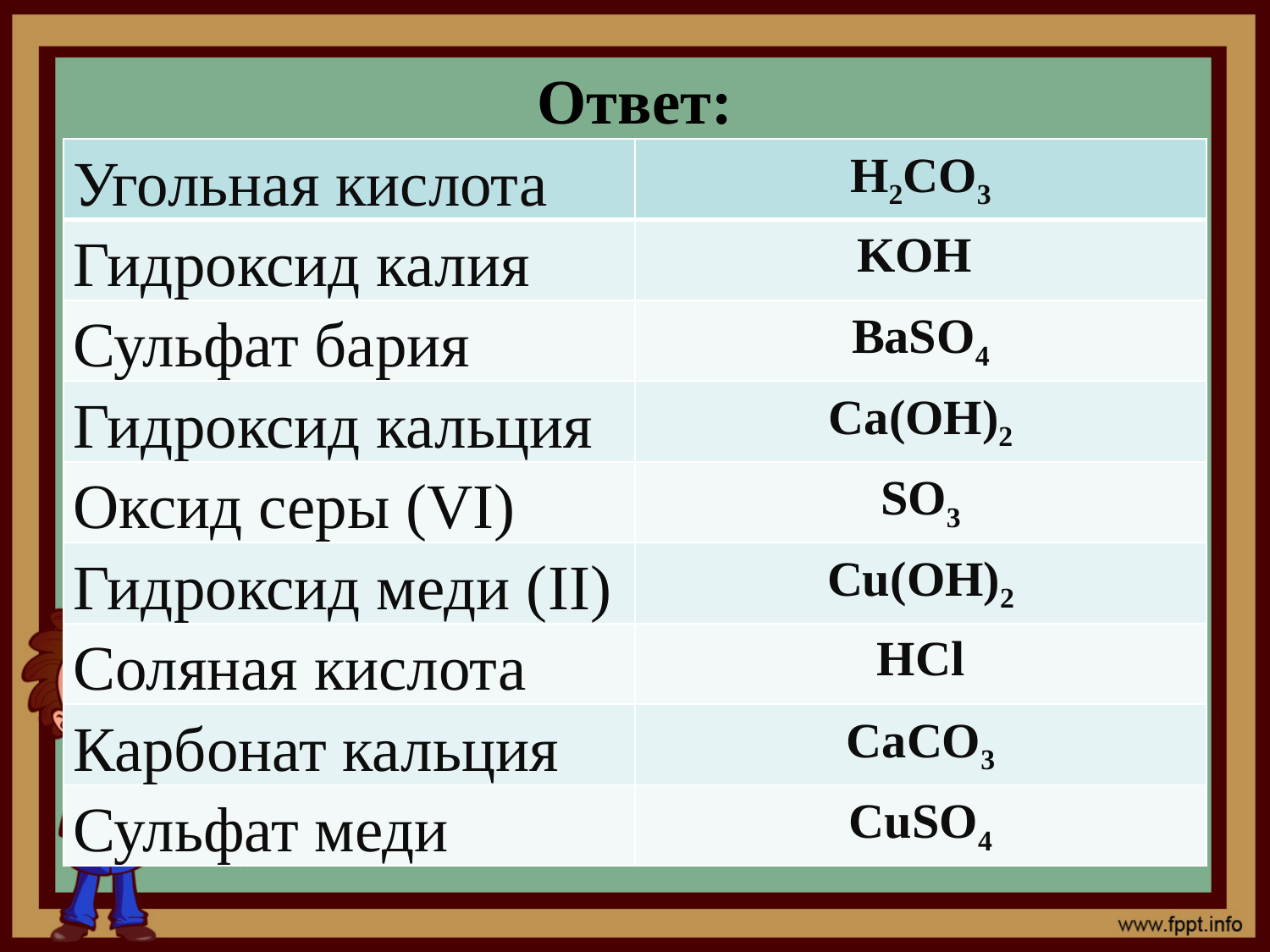

# Ответ:
| Угольная кислота | H2CO3 |
| --- | --- |
| Гидроксид калия | KOH |
| Сульфат бария | BaSO4 |
| Гидроксид кальция | Ca(OH)2 |
| Оксид серы (VI) | SO3 |
| Гидроксид меди (II) | Cu(OH)2 |
| Соляная кислота | HCl |
| Карбонат кальция | CaCO3 |
| Сульфат меди | CuSO4 |